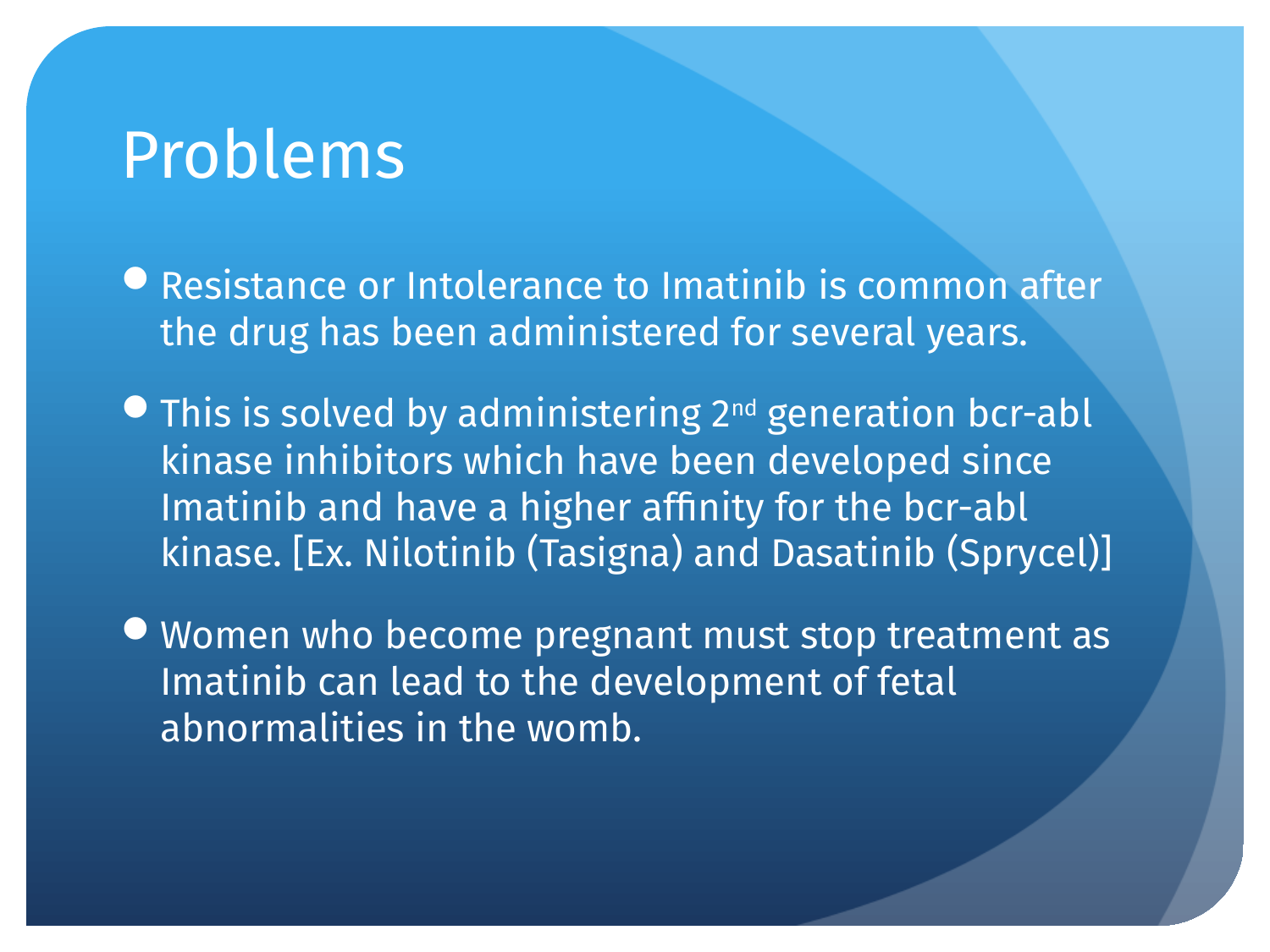

# Problems
Resistance or Intolerance to Imatinib is common after the drug has been administered for several years.
This is solved by administering 2nd generation bcr-abl kinase inhibitors which have been developed since Imatinib and have a higher affinity for the bcr-abl kinase. [Ex. Nilotinib (Tasigna) and Dasatinib (Sprycel)]
Women who become pregnant must stop treatment as Imatinib can lead to the development of fetal abnormalities in the womb.